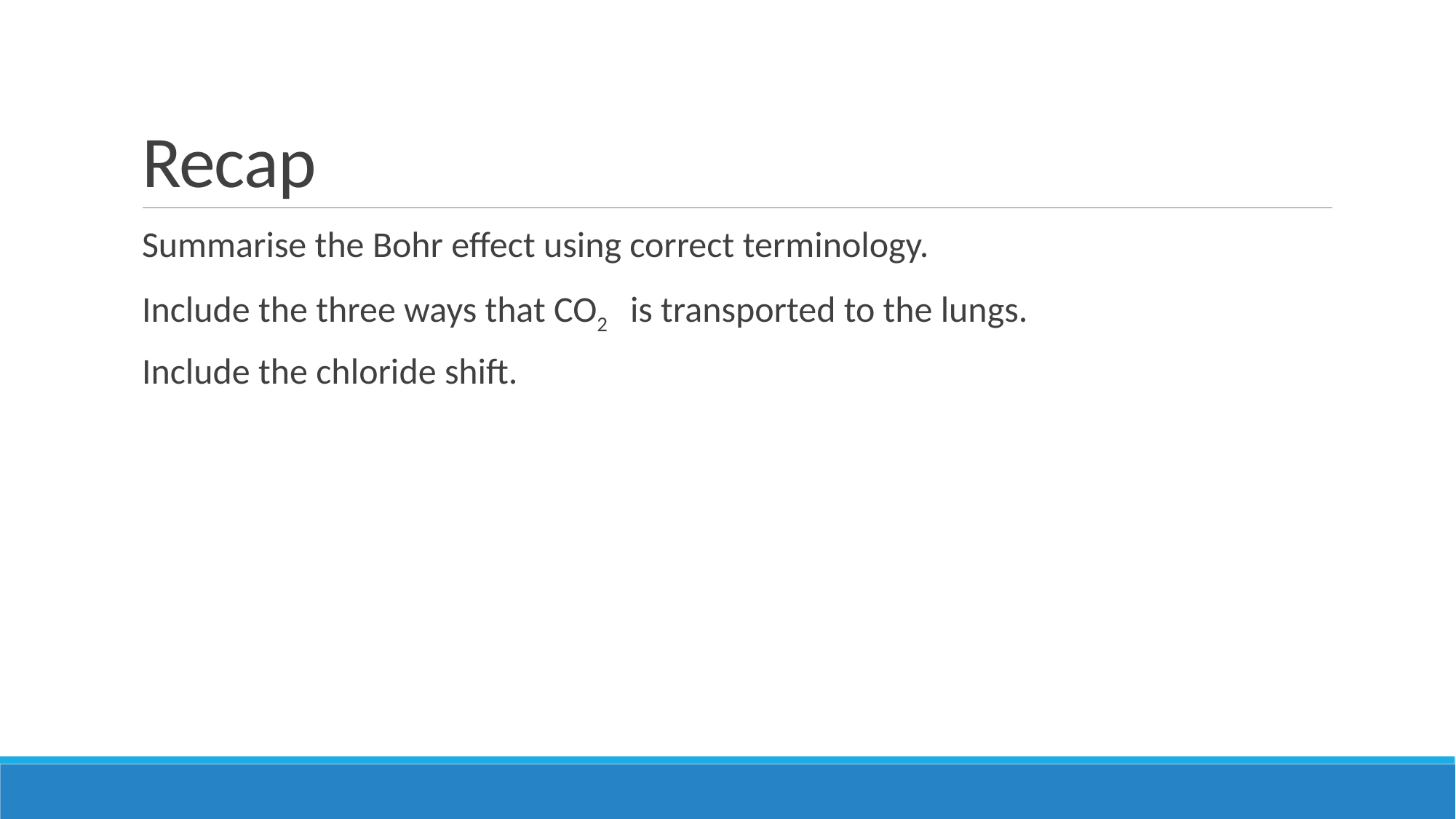

# Recap
Summarise the Bohr effect using correct terminology.
Include the three ways that CO2    is transported to the lungs.
Include the chloride shift.